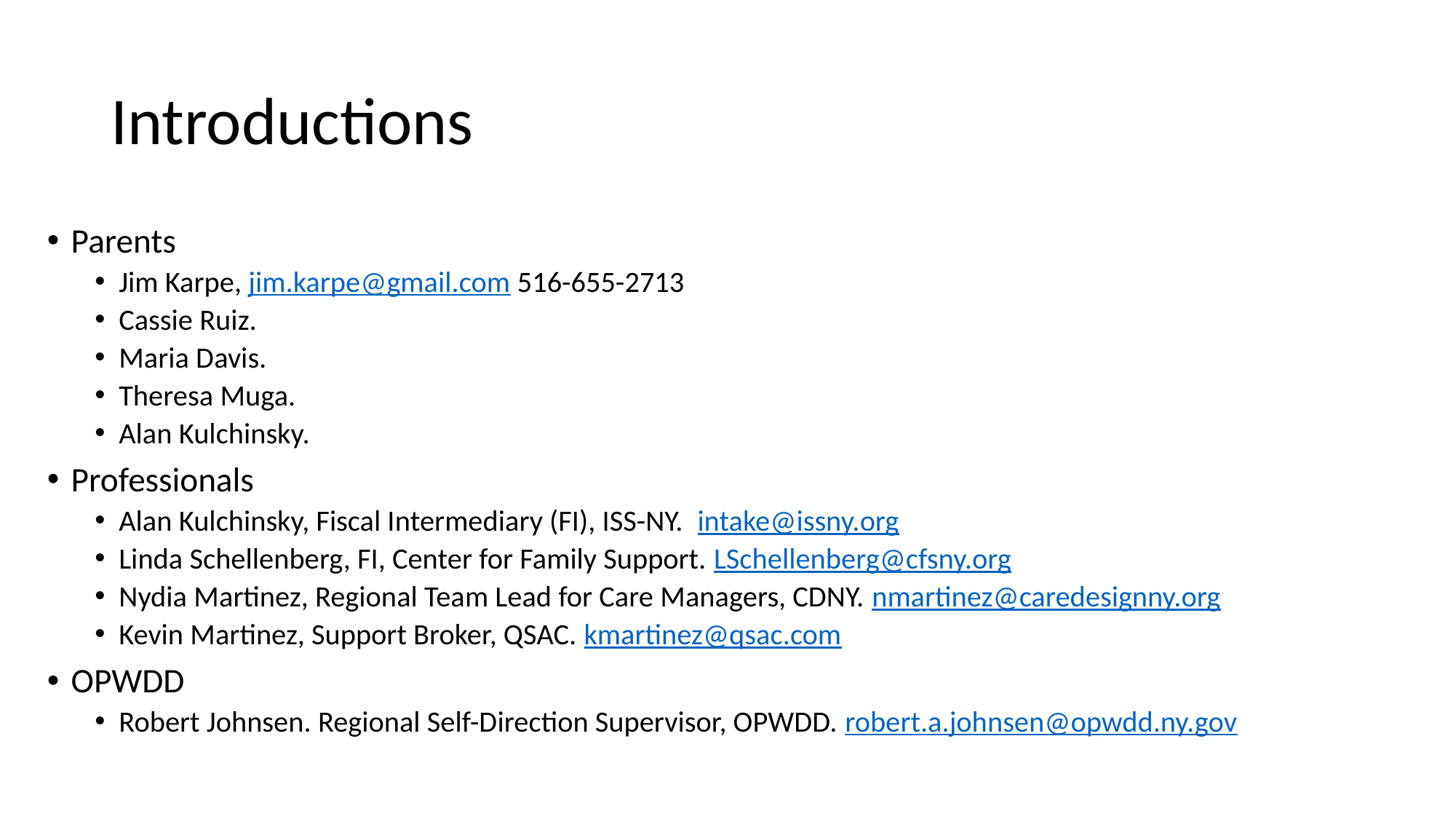

# Introductions
Parents
Jim Karpe, jim.karpe@gmail.com 516-655-2713
Cassie Ruiz.
Maria Davis.
Theresa Muga.
Alan Kulchinsky.
Professionals
Alan Kulchinsky, Fiscal Intermediary (FI), ISS-NY.  intake@issny.org
Linda Schellenberg, FI, Center for Family Support. LSchellenberg@cfsny.org
Nydia Martinez, Regional Team Lead for Care Managers, CDNY. nmartinez@caredesignny.org
Kevin Martinez, Support Broker, QSAC. kmartinez@qsac.com
OPWDD
Robert Johnsen. Regional Self-Direction Supervisor, OPWDD. robert.a.johnsen@opwdd.ny.gov